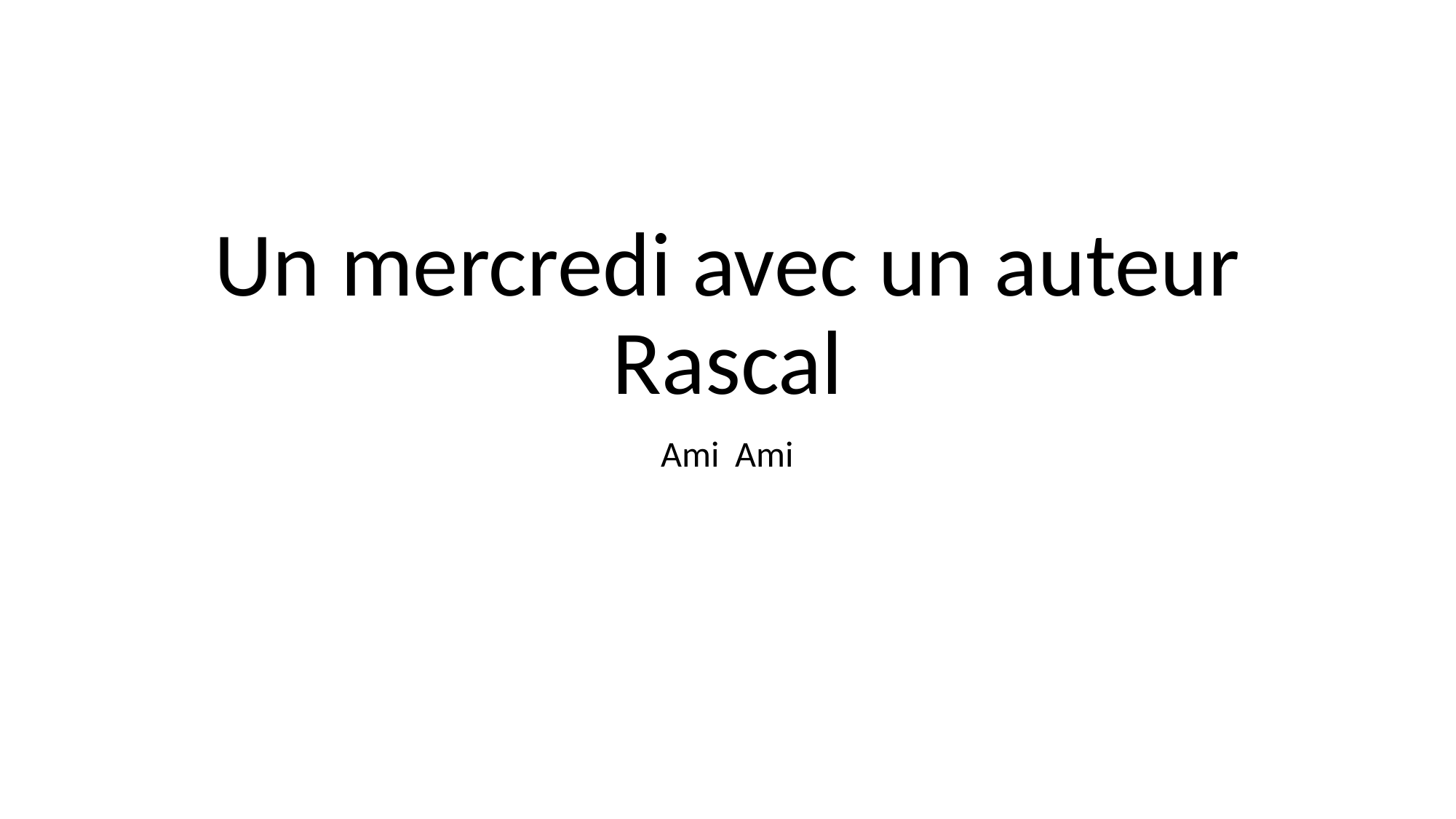

# Un mercredi avec un auteur Rascal
Ami  Ami